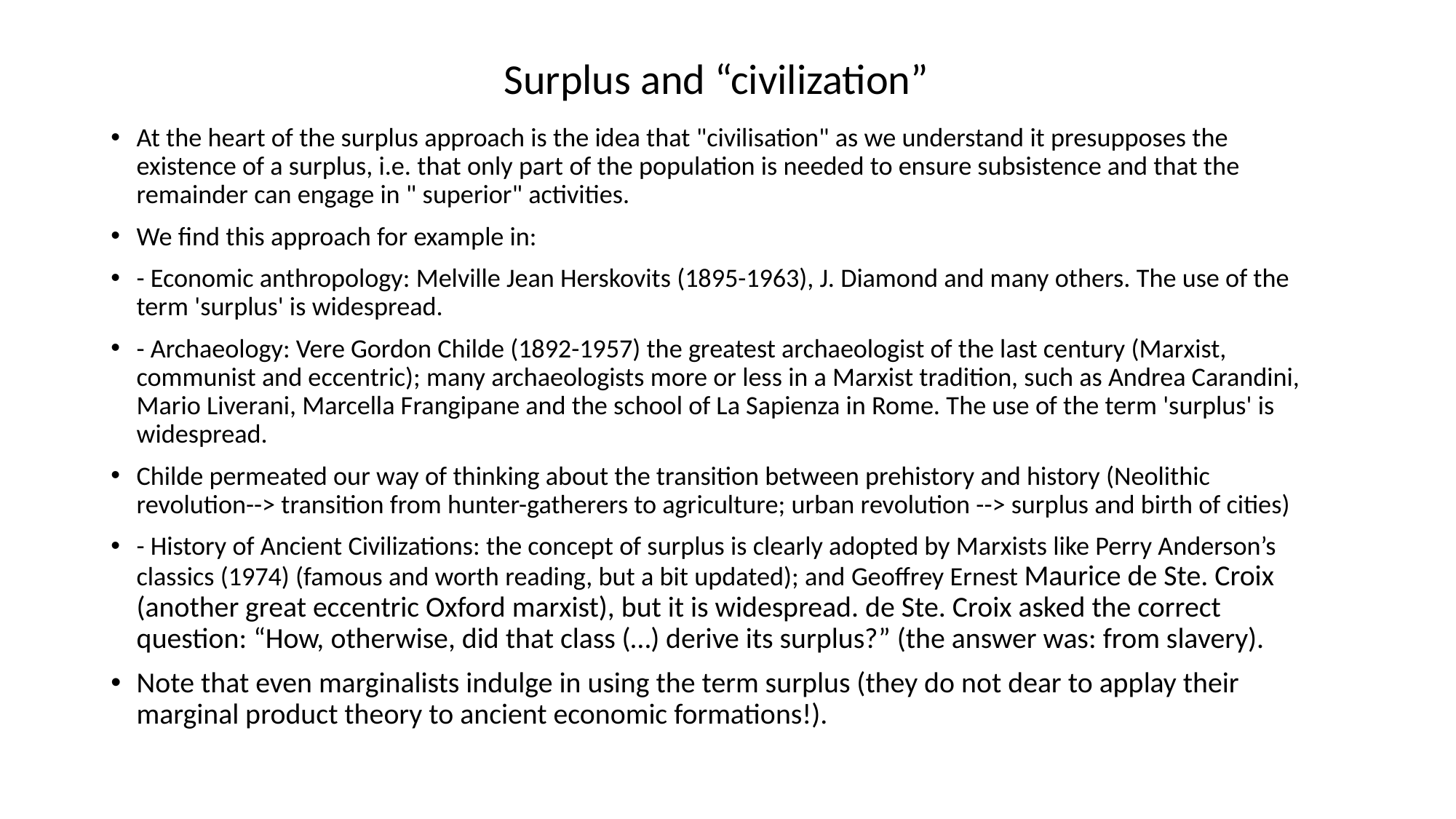

# Surplus and “civilization”
At the heart of the surplus approach is the idea that "civilisation" as we understand it presupposes the existence of a surplus, i.e. that only part of the population is needed to ensure subsistence and that the remainder can engage in " superior" activities.
We find this approach for example in:
- Economic anthropology: Melville Jean Herskovits (1895-1963), J. Diamond and many others. The use of the term 'surplus' is widespread.
- Archaeology: Vere Gordon Childe (1892-1957) the greatest archaeologist of the last century (Marxist, communist and eccentric); many archaeologists more or less in a Marxist tradition, such as Andrea Carandini, Mario Liverani, Marcella Frangipane and the school of La Sapienza in Rome. The use of the term 'surplus' is widespread.
Childe permeated our way of thinking about the transition between prehistory and history (Neolithic revolution--> transition from hunter-gatherers to agriculture; urban revolution --> surplus and birth of cities)
- History of Ancient Civilizations: the concept of surplus is clearly adopted by Marxists like Perry Anderson’s classics (1974) (famous and worth reading, but a bit updated); and Geoffrey Ernest Maurice de Ste. Croix (another great eccentric Oxford marxist), but it is widespread. de Ste. Croix asked the correct question: “How, otherwise, did that class (…) derive its surplus?” (the answer was: from slavery).
Note that even marginalists indulge in using the term surplus (they do not dear to applay their marginal product theory to ancient economic formations!).